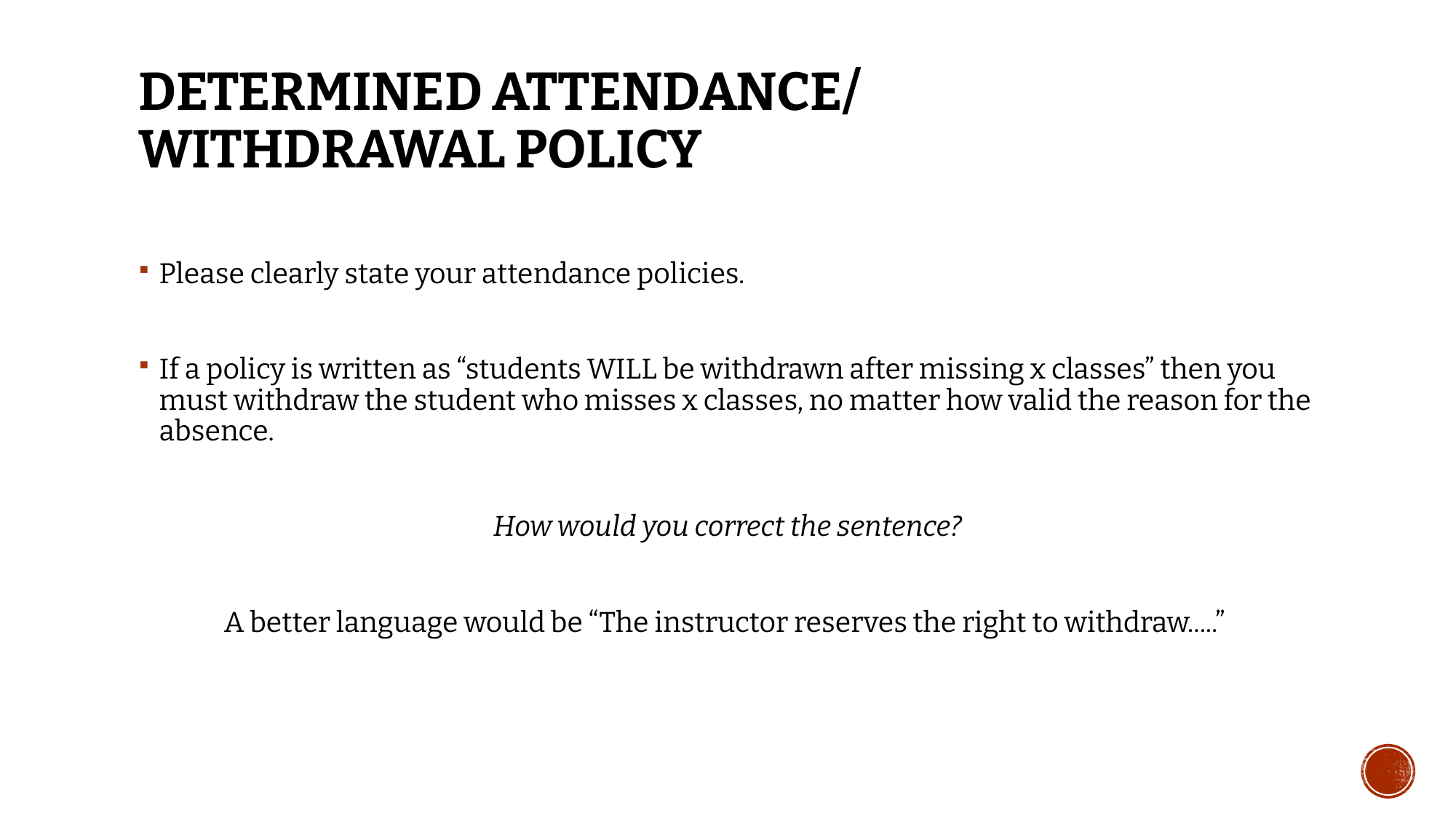

# Determined Attendance/ Withdrawal Policy
Please clearly state your attendance policies.

If a policy is written as “students WILL be withdrawn after missing x classes” then you must withdraw the student who misses x classes, no matter how valid the reason for the absence.

How would you correct the sentence?

A better language would be “The instructor reserves the right to withdraw.....”